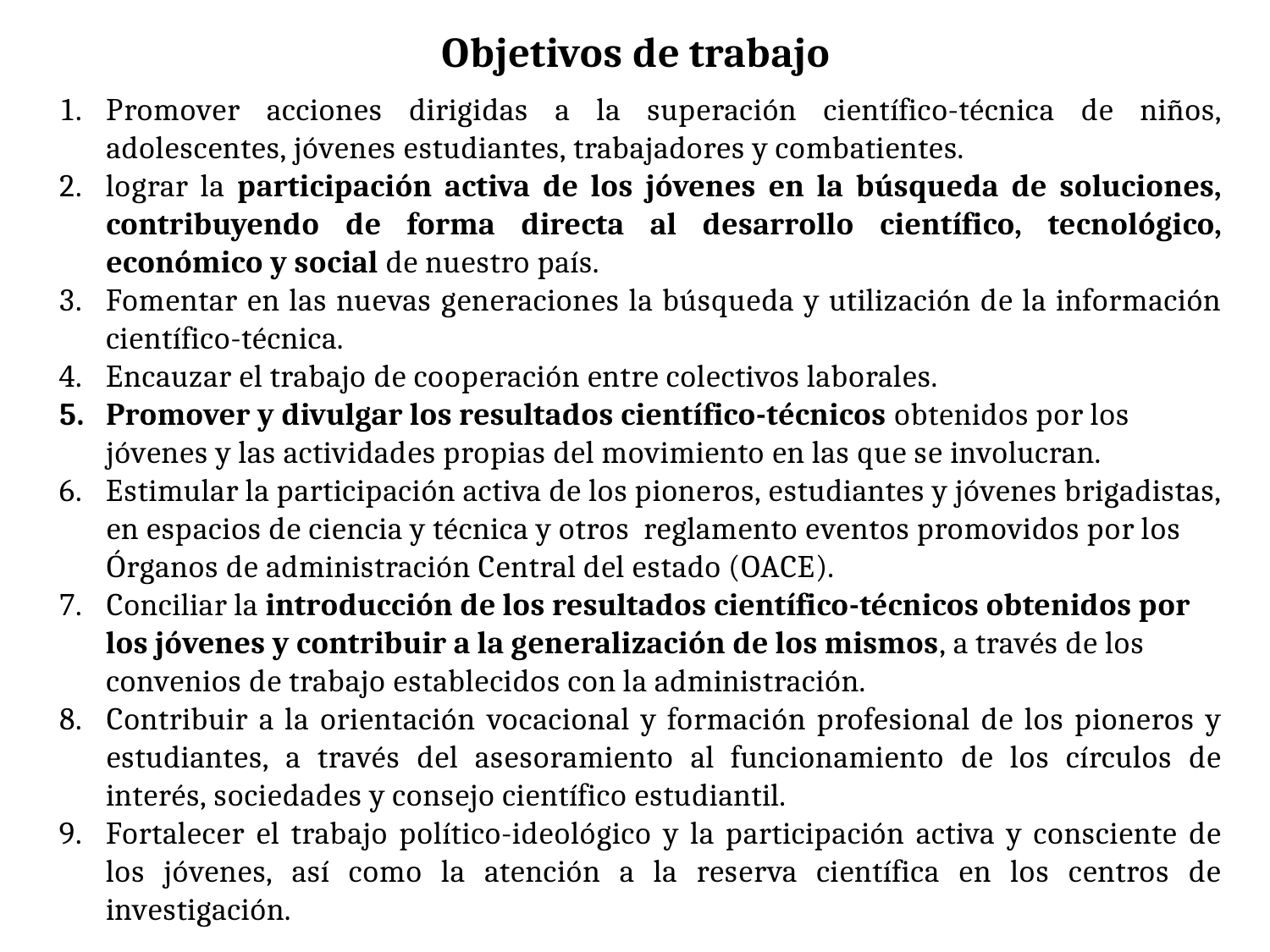

Objetivos de trabajo
Promover acciones dirigidas a la superación científico-técnica de niños, adolescentes, jóvenes estudiantes, trabajadores y combatientes.
lograr la participación activa de los jóvenes en la búsqueda de soluciones, contribuyendo de forma directa al desarrollo científico, tecnológico, económico y social de nuestro país.
Fomentar en las nuevas generaciones la búsqueda y utilización de la información científico-técnica.
Encauzar el trabajo de cooperación entre colectivos laborales.
Promover y divulgar los resultados científico-técnicos obtenidos por los jóvenes y las actividades propias del movimiento en las que se involucran.
Estimular la participación activa de los pioneros, estudiantes y jóvenes brigadistas, en espacios de ciencia y técnica y otros  reglamento eventos promovidos por los Órganos de administración Central del estado (OACE).
Conciliar la introducción de los resultados científico-técnicos obtenidos por los jóvenes y contribuir a la generalización de los mismos, a través de los convenios de trabajo establecidos con la administración.
Contribuir a la orientación vocacional y formación profesional de los pioneros y estudiantes, a través del asesoramiento al funcionamiento de los círculos de interés, sociedades y consejo científico estudiantil.
Fortalecer el trabajo político-ideológico y la participación activa y consciente de los jóvenes, así como la atención a la reserva científica en los centros de investigación.